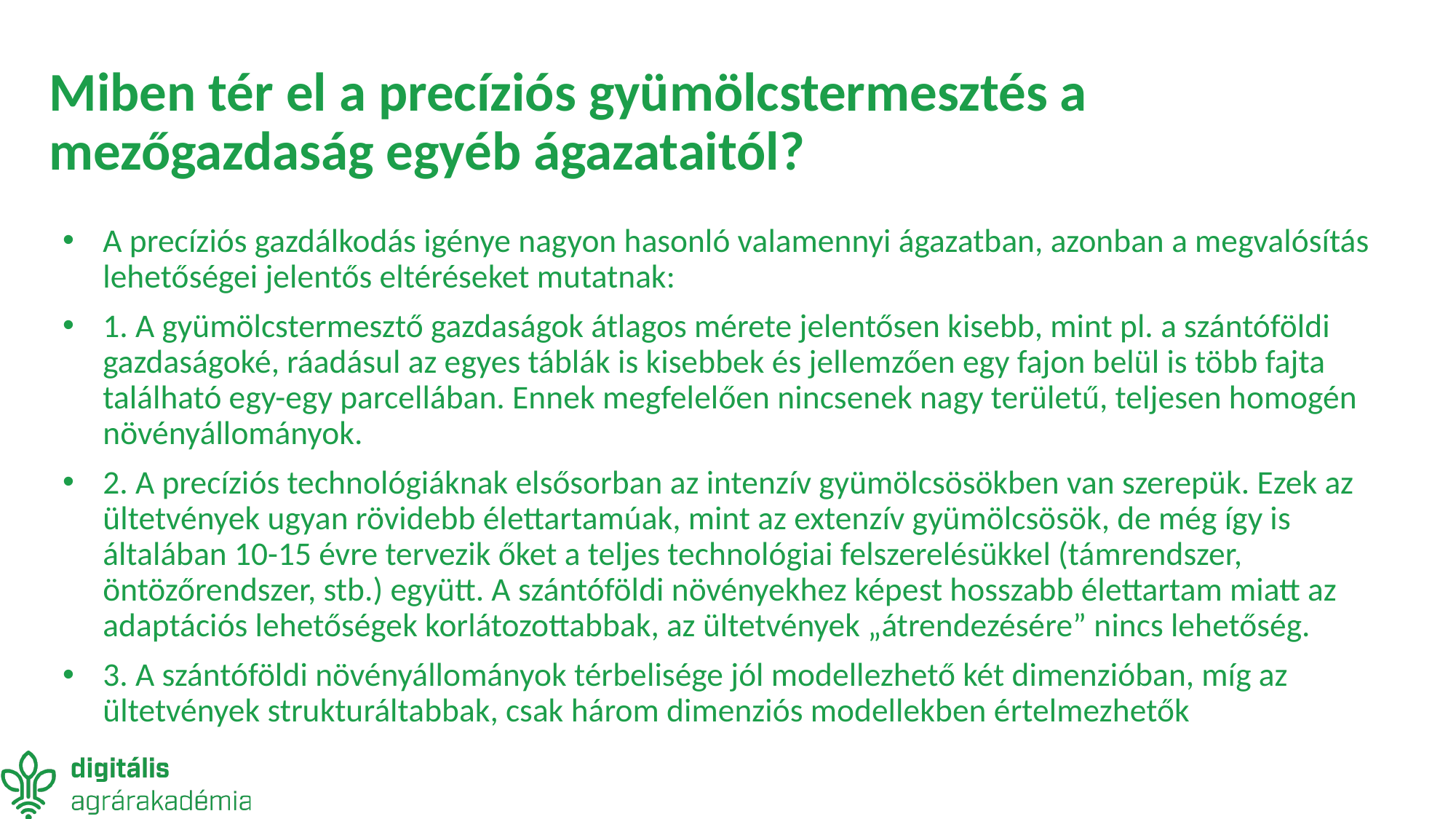

# Miben tér el a precíziós gyümölcstermesztés a mezőgazdaság egyéb ágazataitól?
A precíziós gazdálkodás igénye nagyon hasonló valamennyi ágazatban, azonban a megvalósítás lehetőségei jelentős eltéréseket mutatnak:
1. A gyümölcstermesztő gazdaságok átlagos mérete jelentősen kisebb, mint pl. a szántóföldi gazdaságoké, ráadásul az egyes táblák is kisebbek és jellemzően egy fajon belül is több fajta található egy-egy parcellában. Ennek megfelelően nincsenek nagy területű, teljesen homogén növényállományok.
2. A precíziós technológiáknak elsősorban az intenzív gyümölcsösökben van szerepük. Ezek az ültetvények ugyan rövidebb élettartamúak, mint az extenzív gyümölcsösök, de még így is általában 10-15 évre tervezik őket a teljes technológiai felszerelésükkel (támrendszer, öntözőrendszer, stb.) együtt. A szántóföldi növényekhez képest hosszabb élettartam miatt az adaptációs lehetőségek korlátozottabbak, az ültetvények „átrendezésére” nincs lehetőség.
3. A szántóföldi növényállományok térbelisége jól modellezhető két dimenzióban, míg az ültetvények strukturáltabbak, csak három dimenziós modellekben értelmezhetők